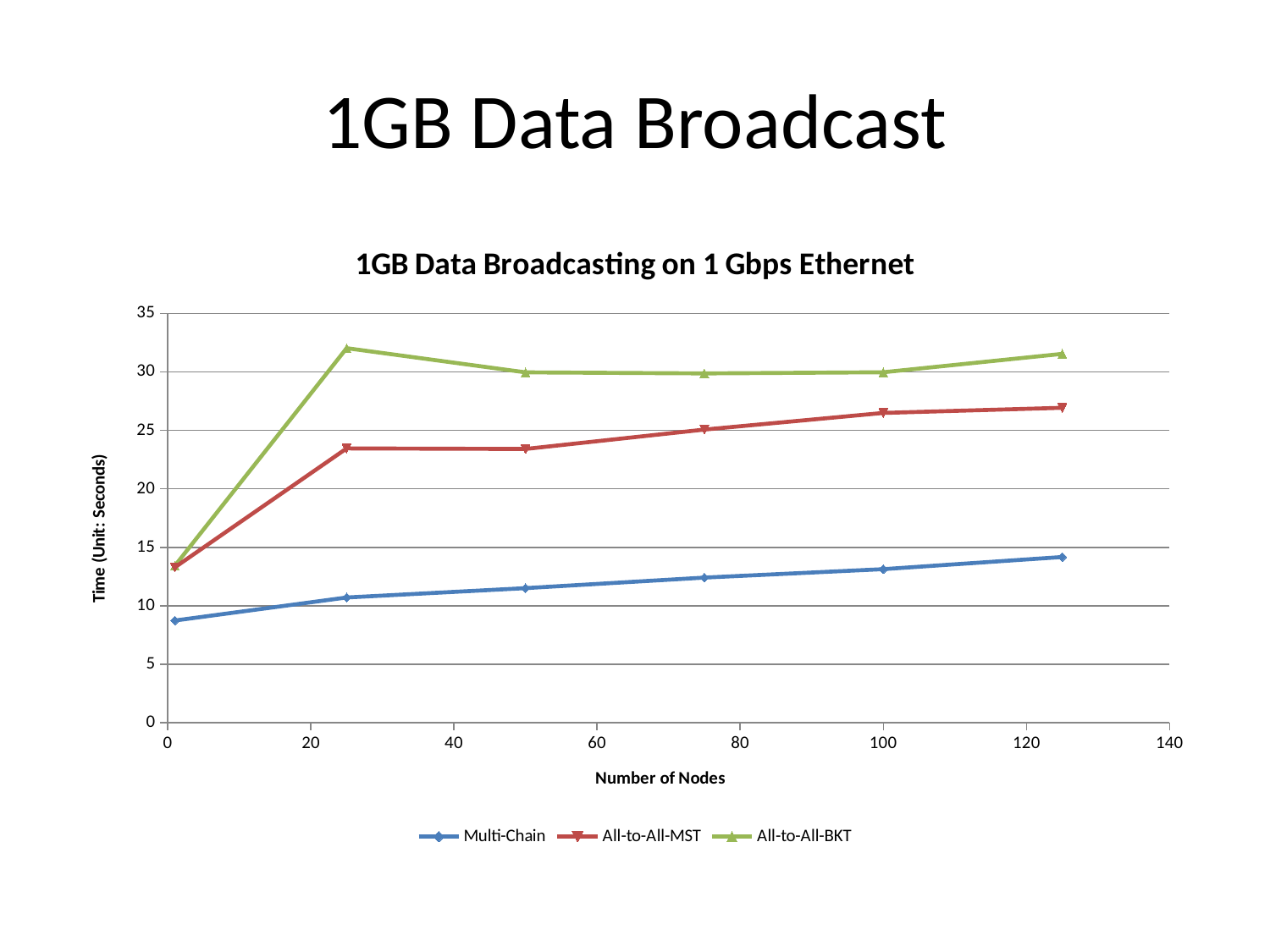

# 1GB Data Broadcast

### Chart: 1GB Data Broadcasting on 1 Gbps Ethernet

| Category |  |  |  |
|---|---|---|---|